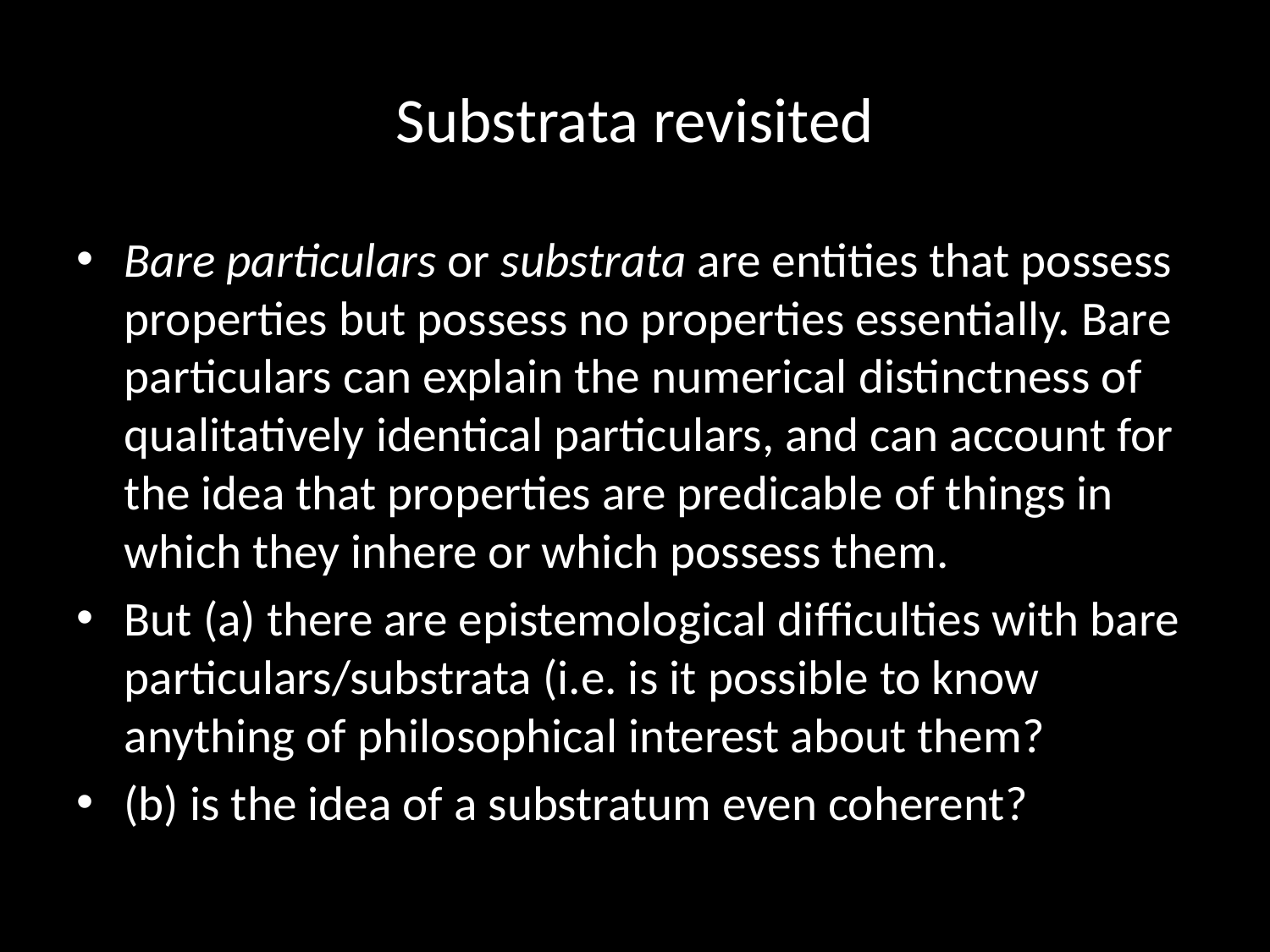

# Substrata revisited
Bare particulars or substrata are entities that possess properties but possess no properties essentially. Bare particulars can explain the numerical distinctness of qualitatively identical particulars, and can account for the idea that properties are predicable of things in which they inhere or which possess them.
But (a) there are epistemological difficulties with bare particulars/substrata (i.e. is it possible to know anything of philosophical interest about them?
(b) is the idea of a substratum even coherent?